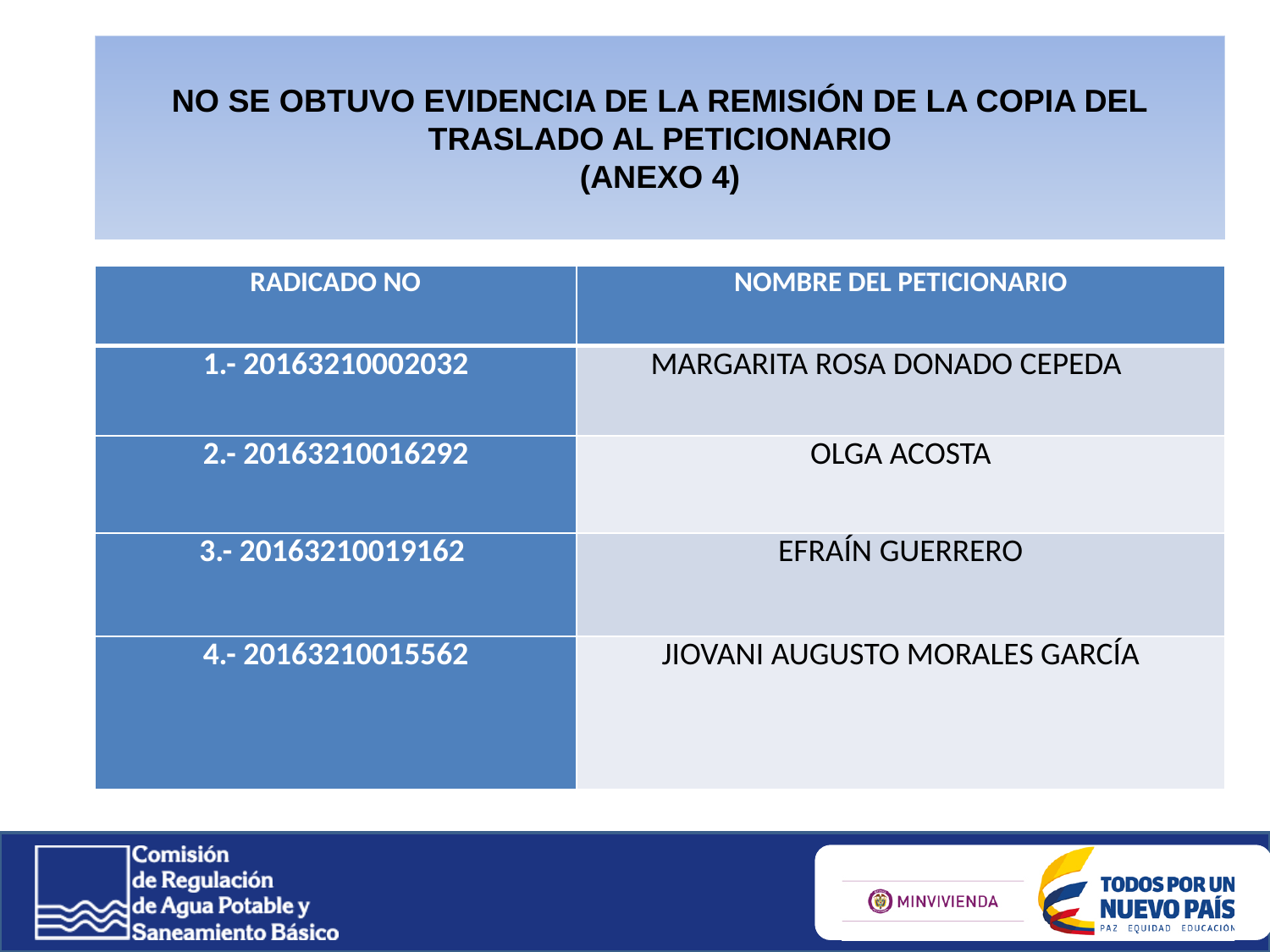

NO SE OBTUVO EVIDENCIA DE LA REMISIÓN DE LA COPIA DEL TRASLADO AL PETICIONARIO
(ANEXO 4)

| RADICADO NO | NOMBRE DEL PETICIONARIO |
| --- | --- |
| 1.- 20163210002032 | MARGARITA ROSA DONADO CEPEDA |
| 2.- 20163210016292 | OLGA ACOSTA |
| 3.- 20163210019162 | EFRAÍN GUERRERO |
| 4.- 20163210015562 | JIOVANI AUGUSTO MORALES GARCÍA |